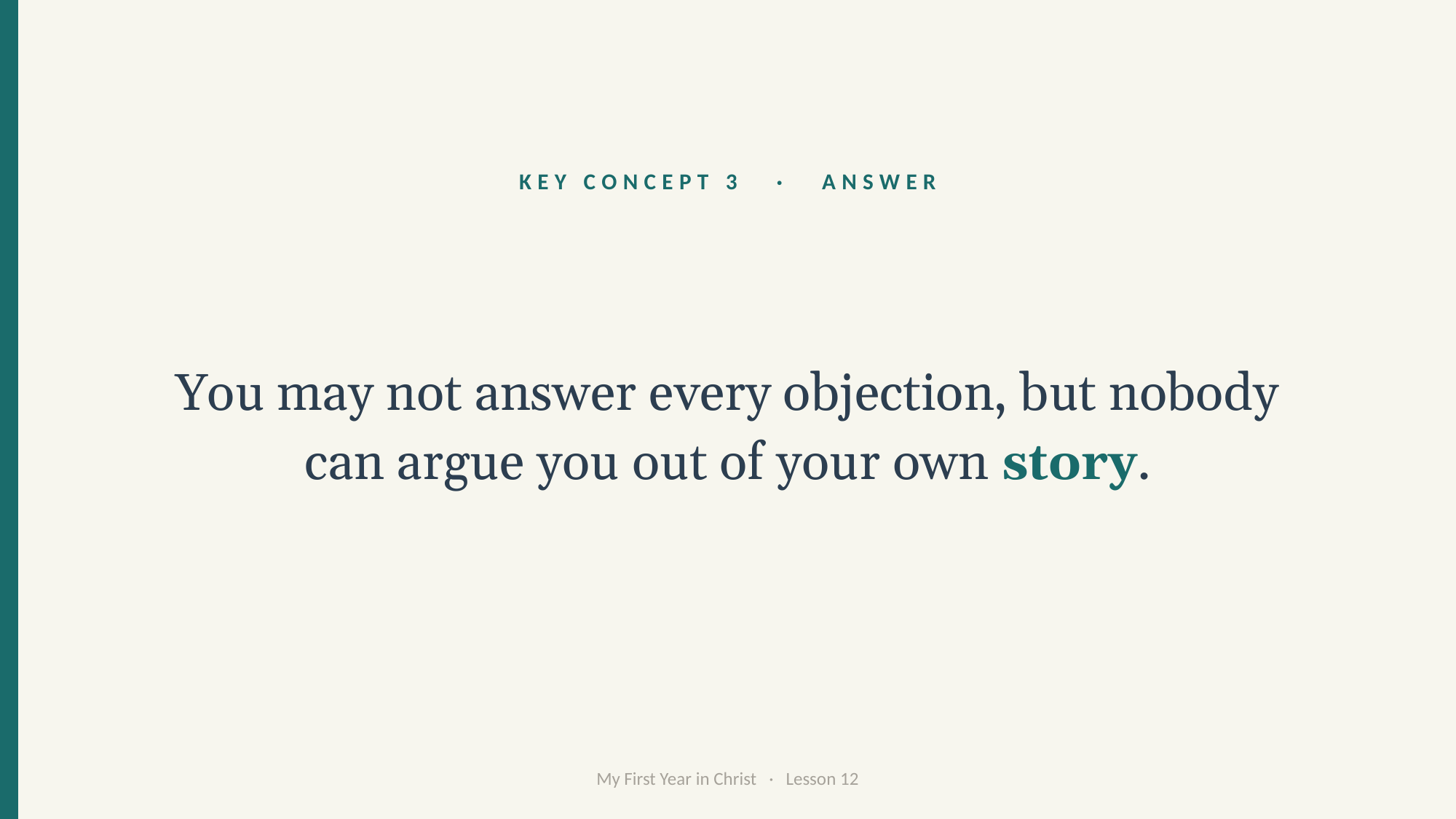

KEY CONCEPT 3   ·   ANSWER
You may not answer every objection, but nobody can argue you out of your own story.
My First Year in Christ   ·   Lesson 12